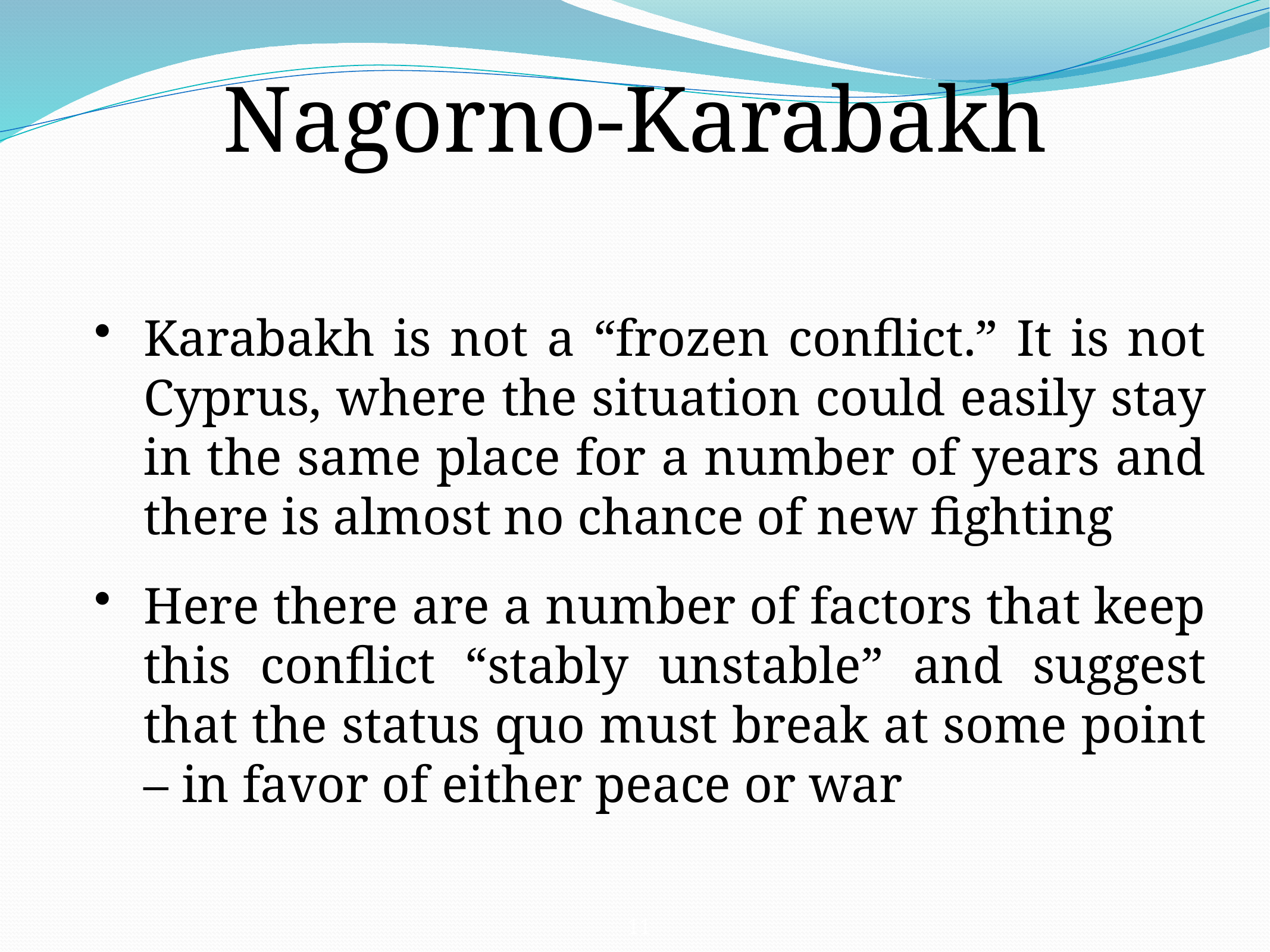

Nagorno-Karabakh
Karabakh is not a “frozen conflict.” It is not Cyprus, where the situation could easily stay in the same place for a number of years and there is almost no chance of new fighting

Here there are a number of factors that keep this conflict “stably unstable” and suggest that the status quo must break at some point – in favor of either peace or war
11